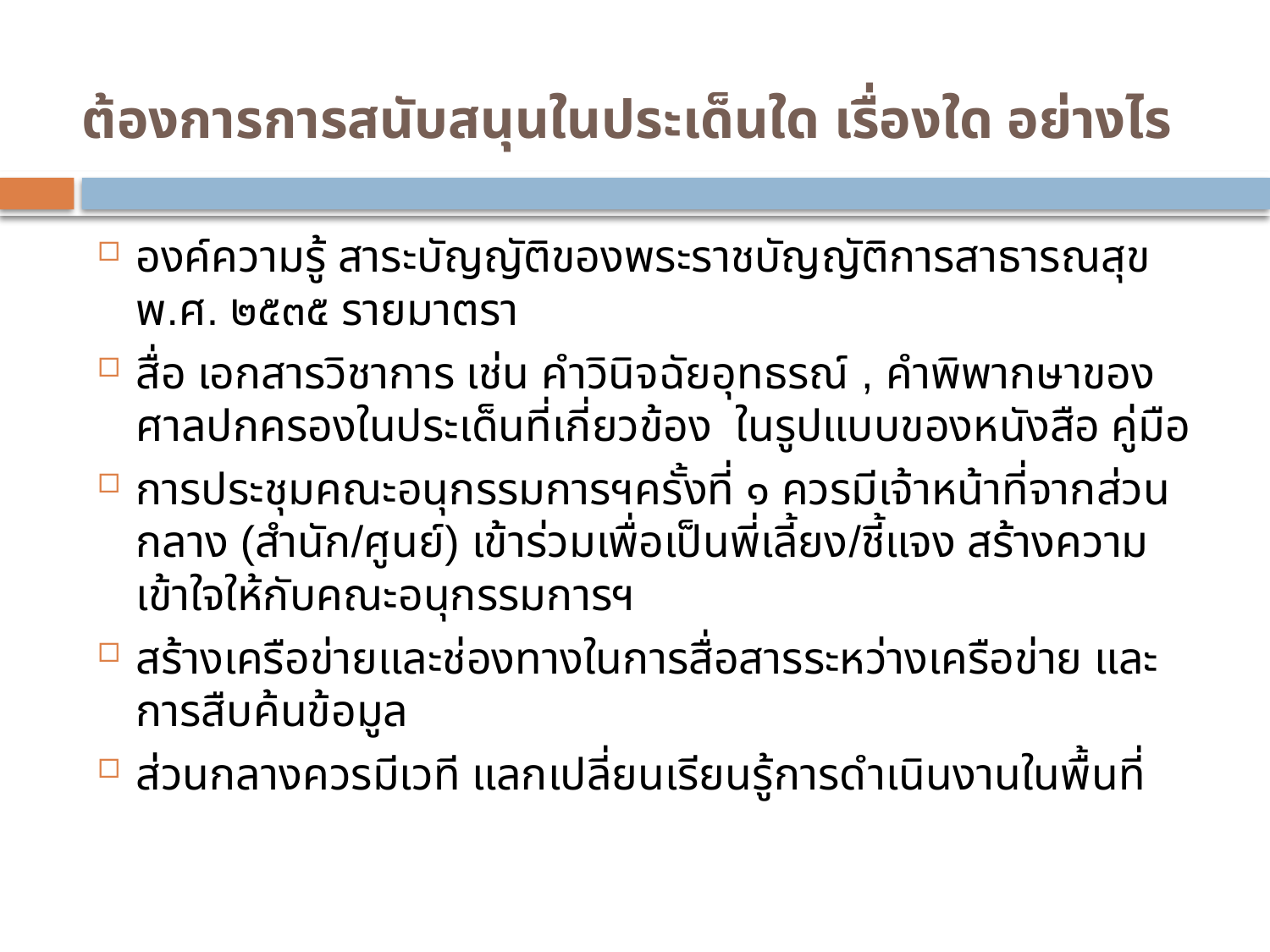

# ต้องการการสนับสนุนในประเด็นใด เรื่องใด อย่างไร
องค์ความรู้ สาระบัญญัติของพระราชบัญญัติการสาธารณสุข พ.ศ. ๒๕๓๕ รายมาตรา
สื่อ เอกสารวิชาการ เช่น คำวินิจฉัยอุทธรณ์ , คำพิพากษาของศาลปกครองในประเด็นที่เกี่ยวข้อง  ในรูปแบบของหนังสือ คู่มือ
การประชุมคณะอนุกรรมการฯครั้งที่ ๑ ควรมีเจ้าหน้าที่จากส่วนกลาง (สำนัก/ศูนย์) เข้าร่วมเพื่อเป็นพี่เลี้ยง/ชี้แจง สร้างความเข้าใจให้กับคณะอนุกรรมการฯ
สร้างเครือข่ายและช่องทางในการสื่อสารระหว่างเครือข่าย และการสืบค้นข้อมูล
ส่วนกลางควรมีเวที แลกเปลี่ยนเรียนรู้การดำเนินงานในพื้นที่